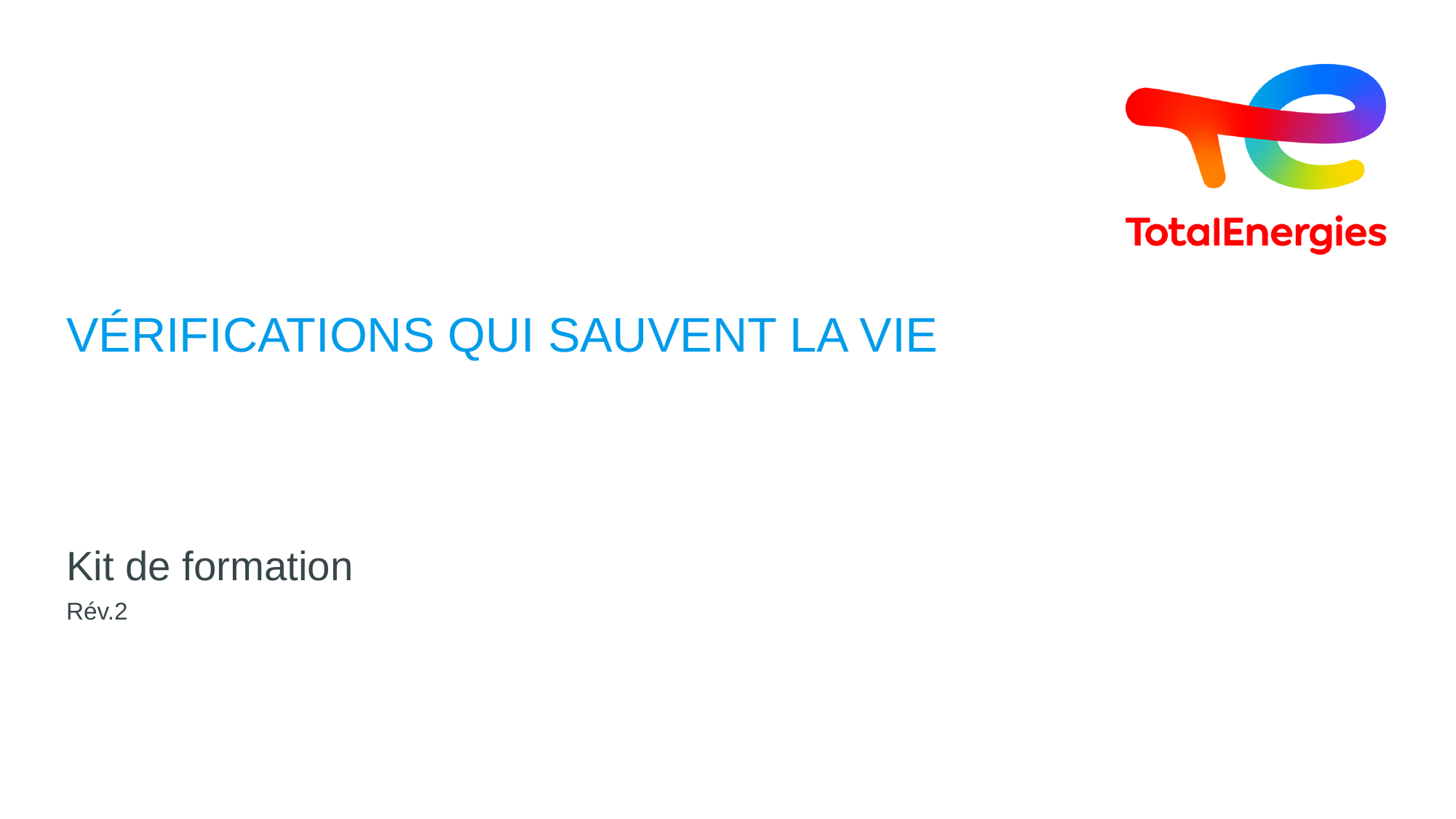

# Vérifications qui sauvent la vie
Kit de formation
Rév.2